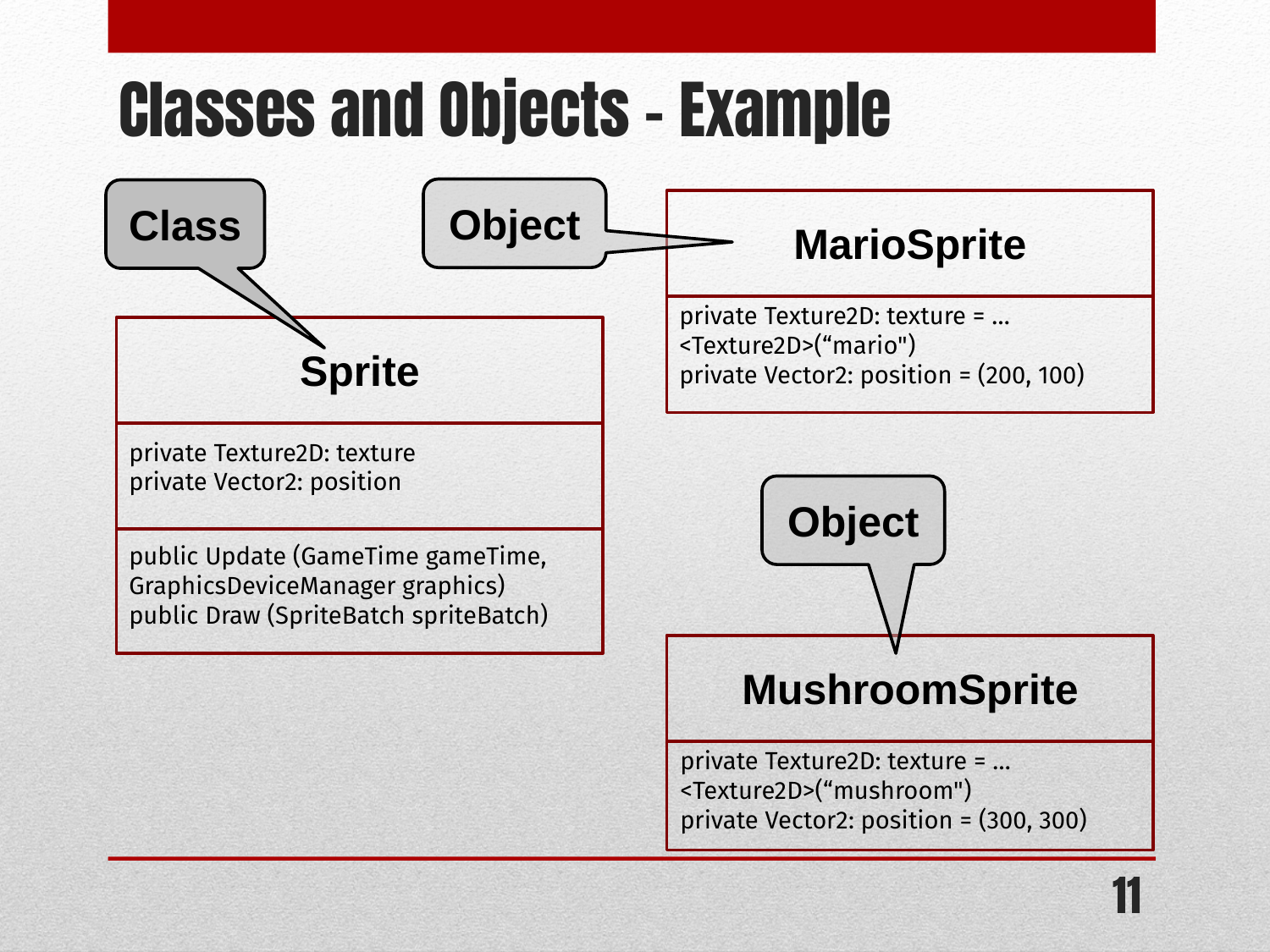

# Classes and Objects - Example
Object
Class

MarioSprite
private Texture2D: texture = …<Texture2D>(“mario")
private Vector2: position = (200, 100)

Sprite

private Texture2D: texture
private Vector2: position
Object

public Update (GameTime gameTime, GraphicsDeviceManager graphics)
public Draw (SpriteBatch spriteBatch)

MushroomSprite
private Texture2D: texture = …<Texture2D>(“mushroom")
private Vector2: position = (300, 300)

11